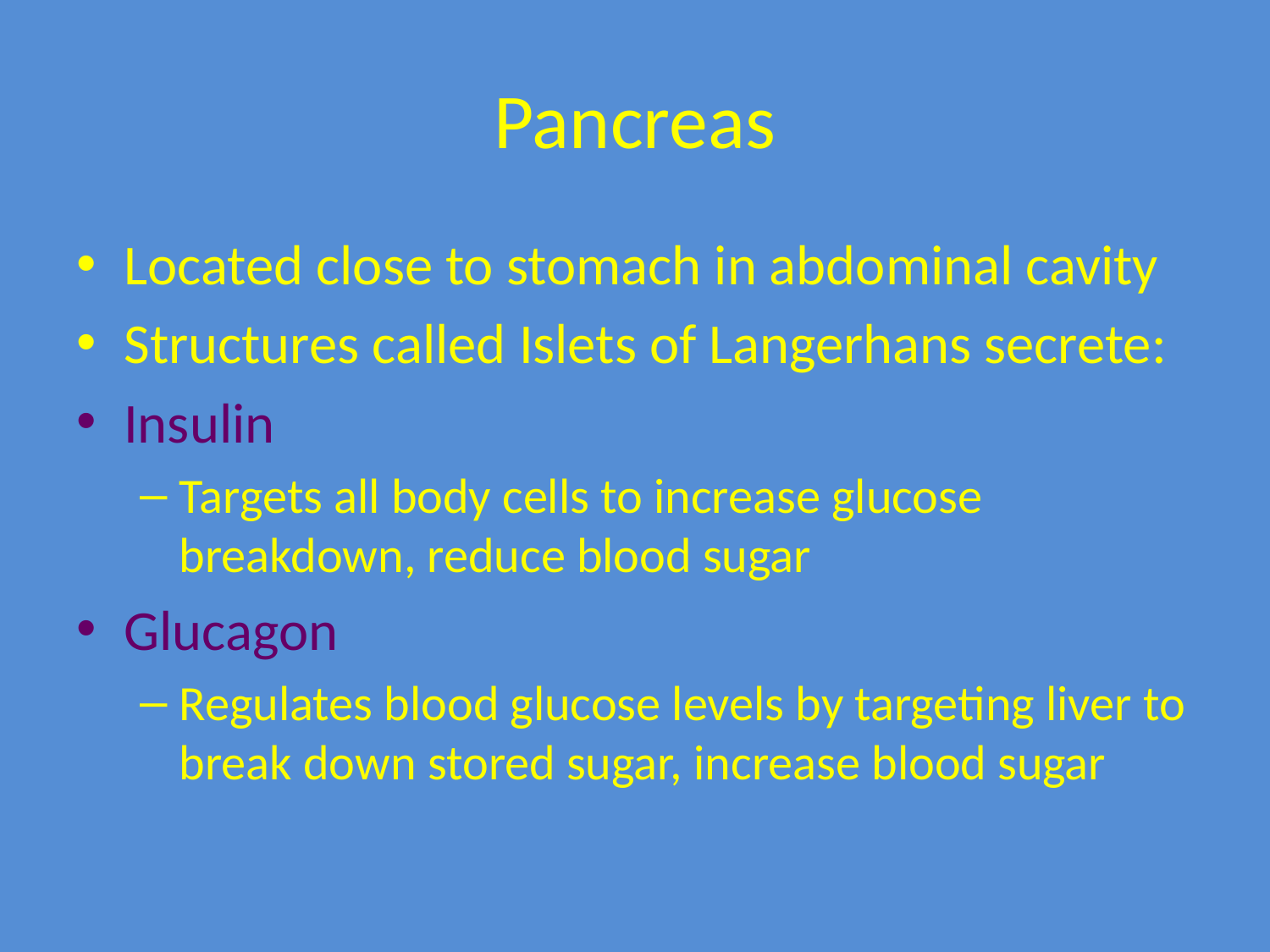

# Pancreas
Located close to stomach in abdominal cavity
Structures called Islets of Langerhans secrete:
Insulin
Targets all body cells to increase glucose breakdown, reduce blood sugar
Glucagon
Regulates blood glucose levels by targeting liver to break down stored sugar, increase blood sugar